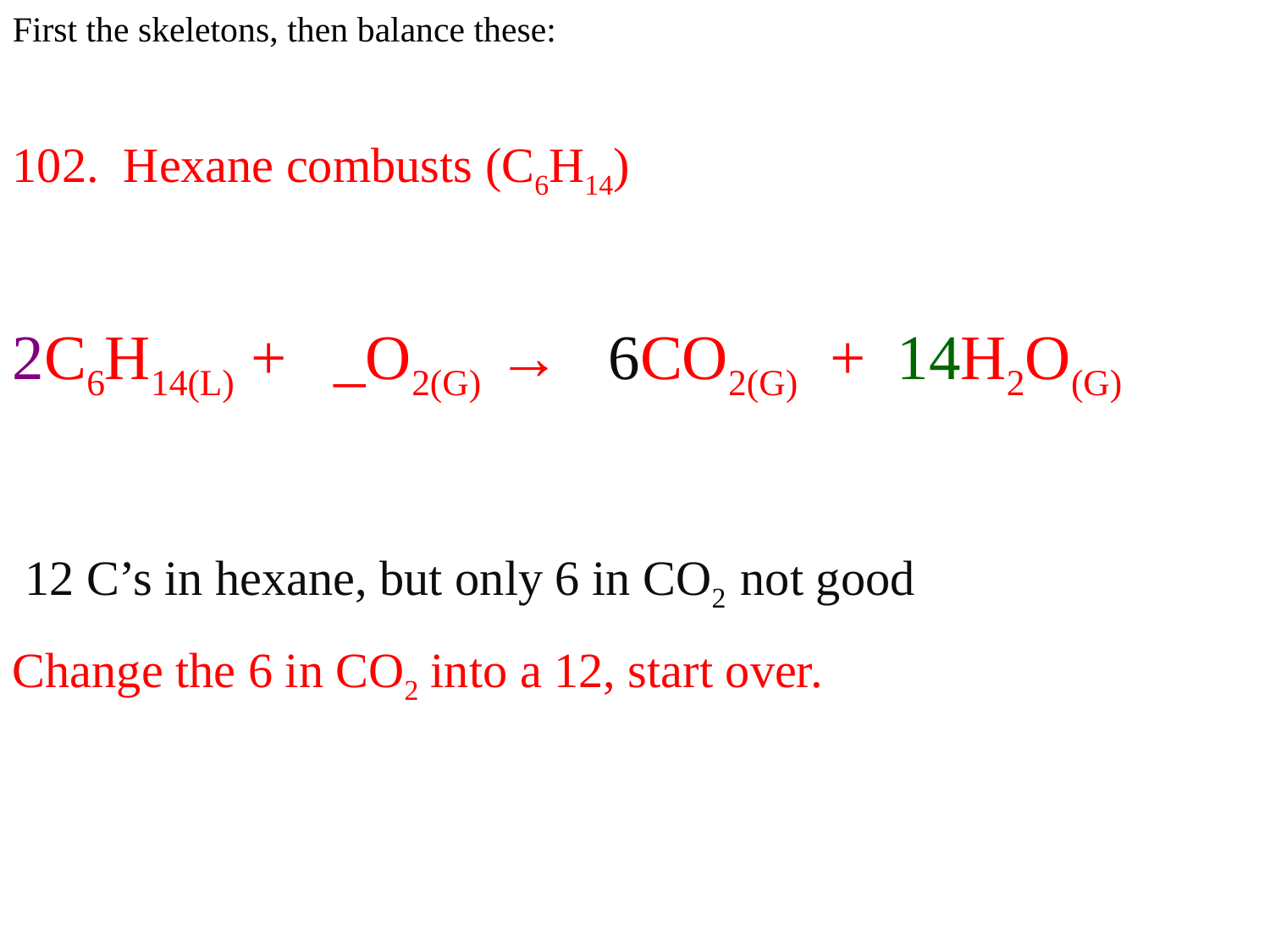

First the skeletons, then balance these:

102.  Hexane combusts (C6H14)

2C6H14(L) +   _O2(G) →   6CO2(G)  +  14H2O(G)

 12 C’s in hexane, but only 6 in CO2  not good
Change the 6 in CO2 into a 12, start over.